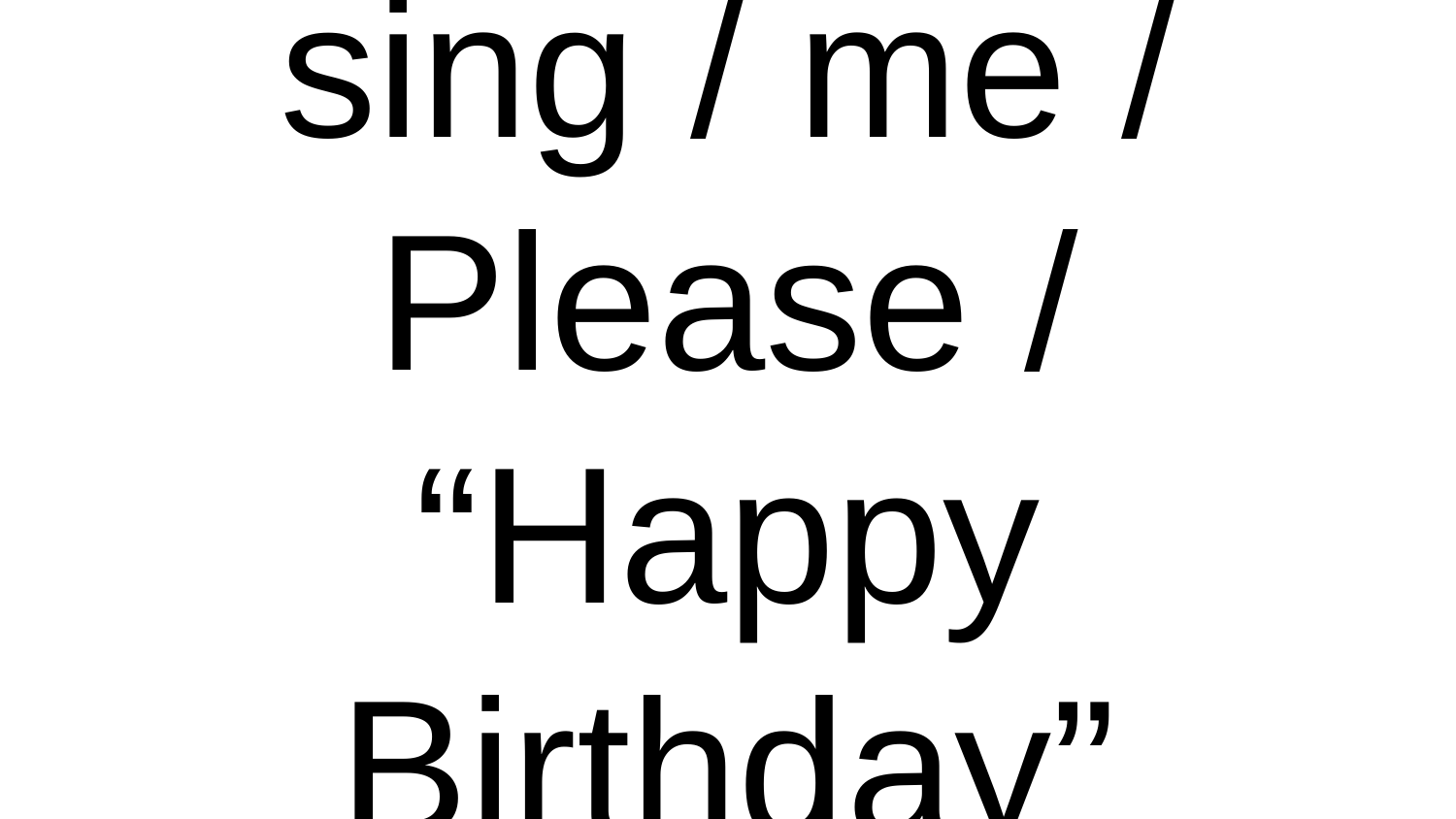

# sing / me / Please / “Happy Birthday”